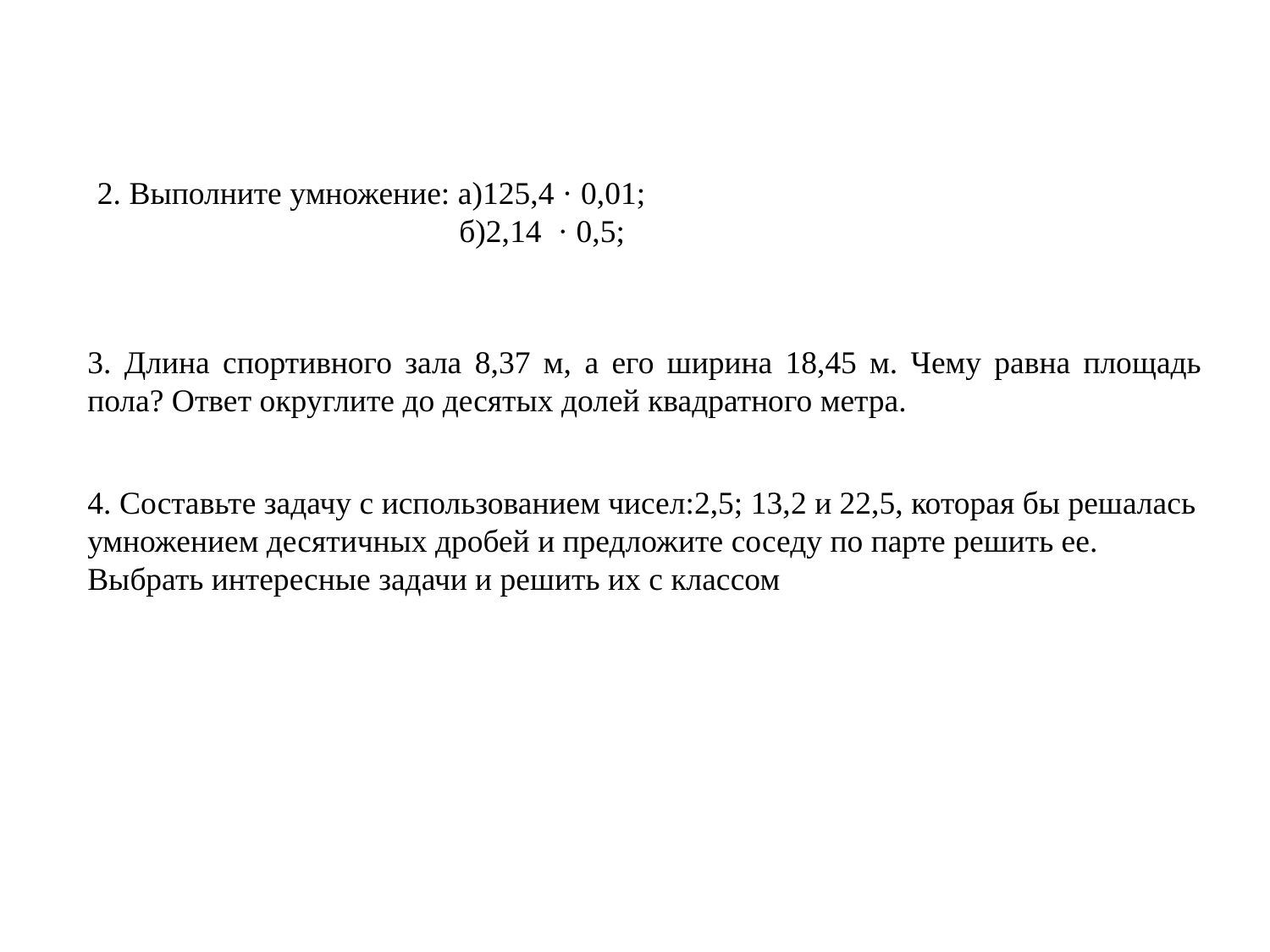

2. Выполните умножение: a)125,4 · 0,01;
                                             б)2,14  · 0,5;
3. Длина спортивного зала 8,37 м, а его ширина 18,45 м. Чему равна площадь пола? Ответ округлите до десятых долей квадратного метра.
4. Составьте задачу с использованием чисел:2,5; 13,2 и 22,5, которая бы решалась умножением десятичных дробей и предложите соседу по парте решить ее. Выбрать интересные задачи и решить их с классом